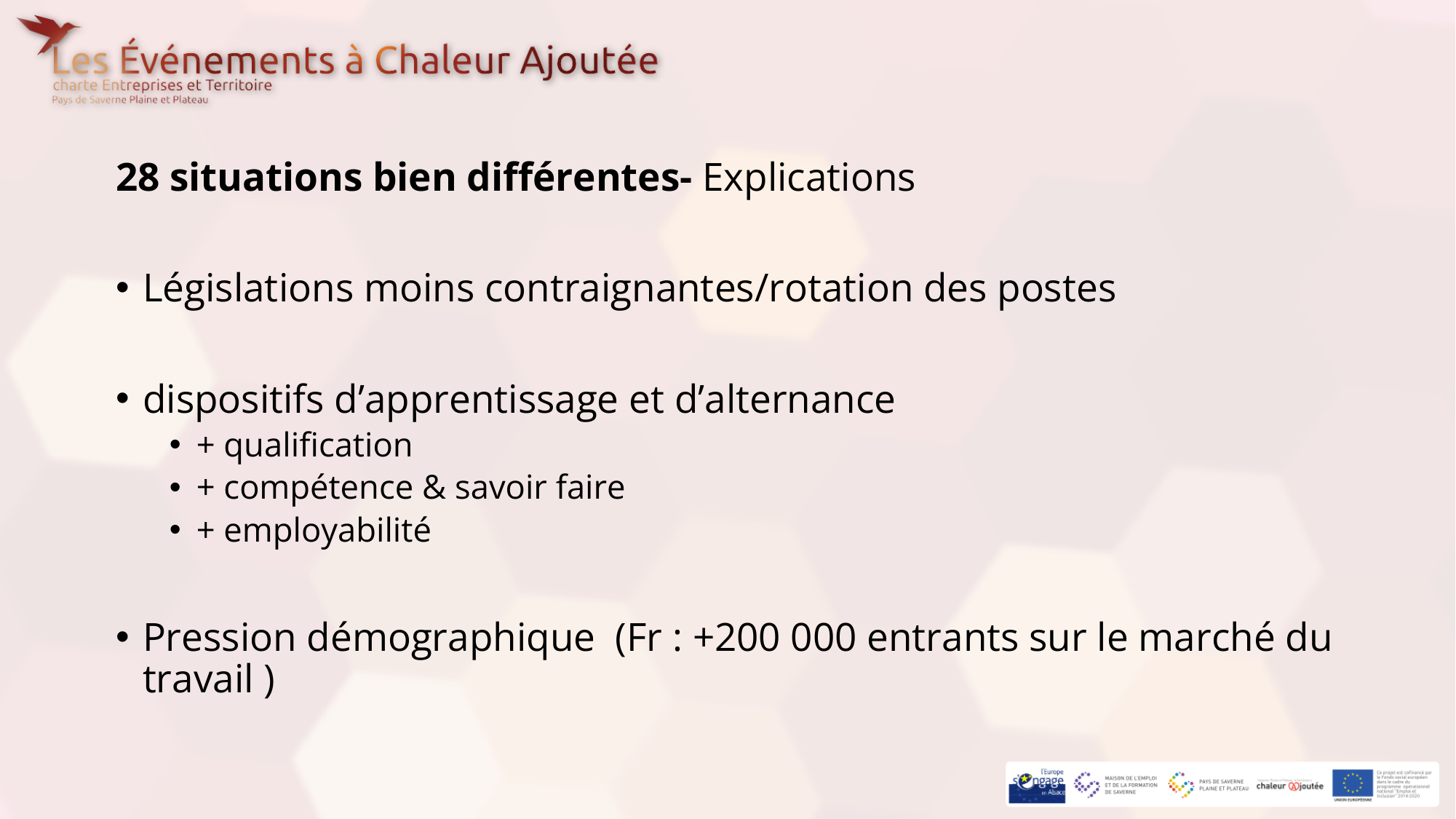

28 situations bien différentes- Explications

Législations moins contraignantes/rotation des postes

dispositifs d’apprentissage et d’alternance
+ qualification
+ compétence & savoir faire
+ employabilité

Pression démographique  (Fr : +200 000 entrants sur le marché du travail )

#